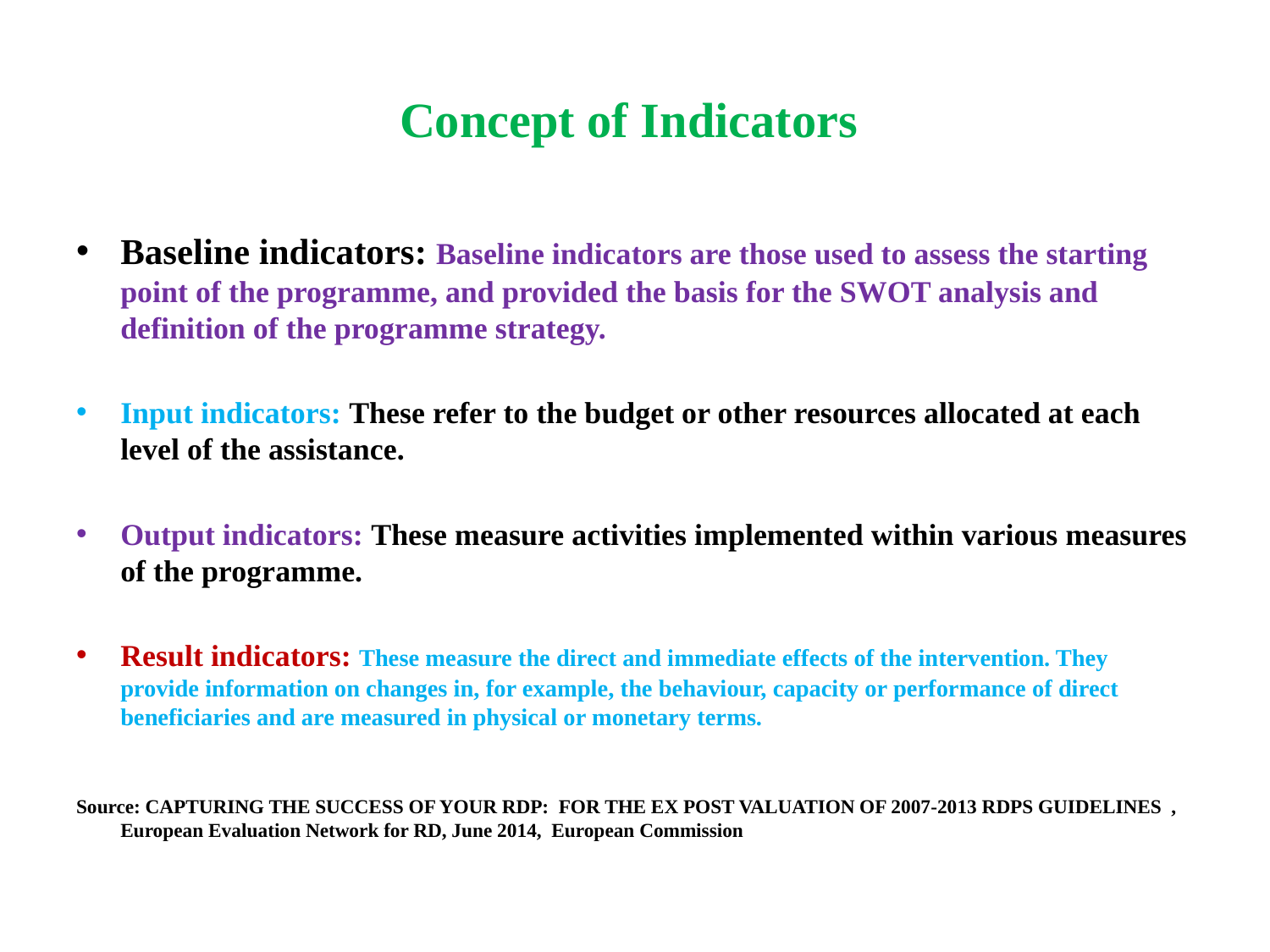

# Concept of Indicators
Baseline indicators: Baseline indicators are those used to assess the starting point of the programme, and provided the basis for the SWOT analysis and definition of the programme strategy.

Input indicators: These refer to the budget or other resources allocated at each level of the assistance.

Output indicators: These measure activities implemented within various measures of the programme.

Result indicators: These measure the direct and immediate effects of the intervention. They provide information on changes in, for example, the behaviour, capacity or performance of direct beneficiaries and are measured in physical or monetary terms.

Source: CAPTURING THE SUCCESS OF YOUR RDP:  FOR THE EX POST VALUATION OF 2007-2013 RDPS GUIDELINES  ,   European Evaluation Network for RD, June 2014,  European Commission